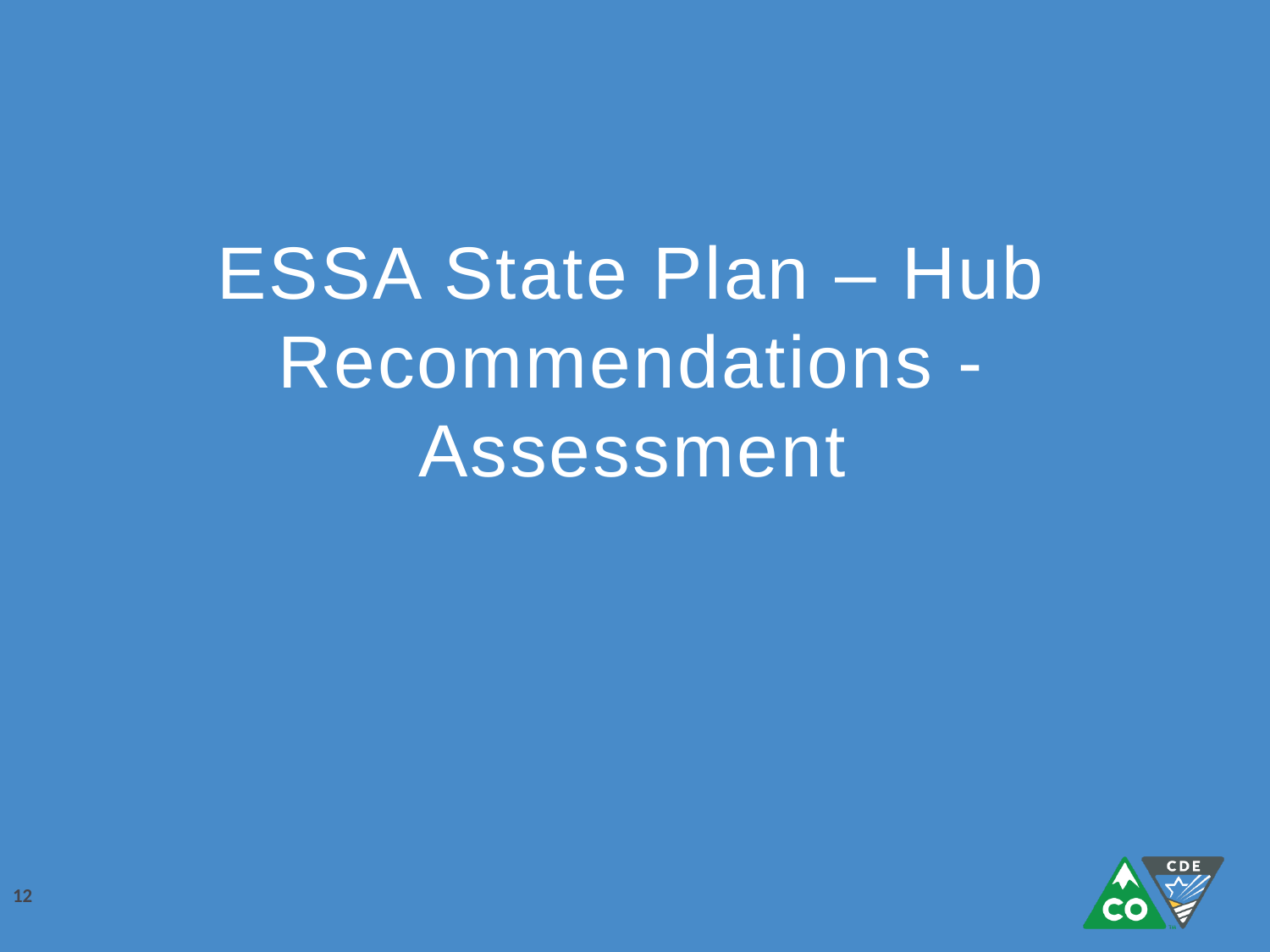

# ESSA State Plan – Hub Recommendations - Assessment

12